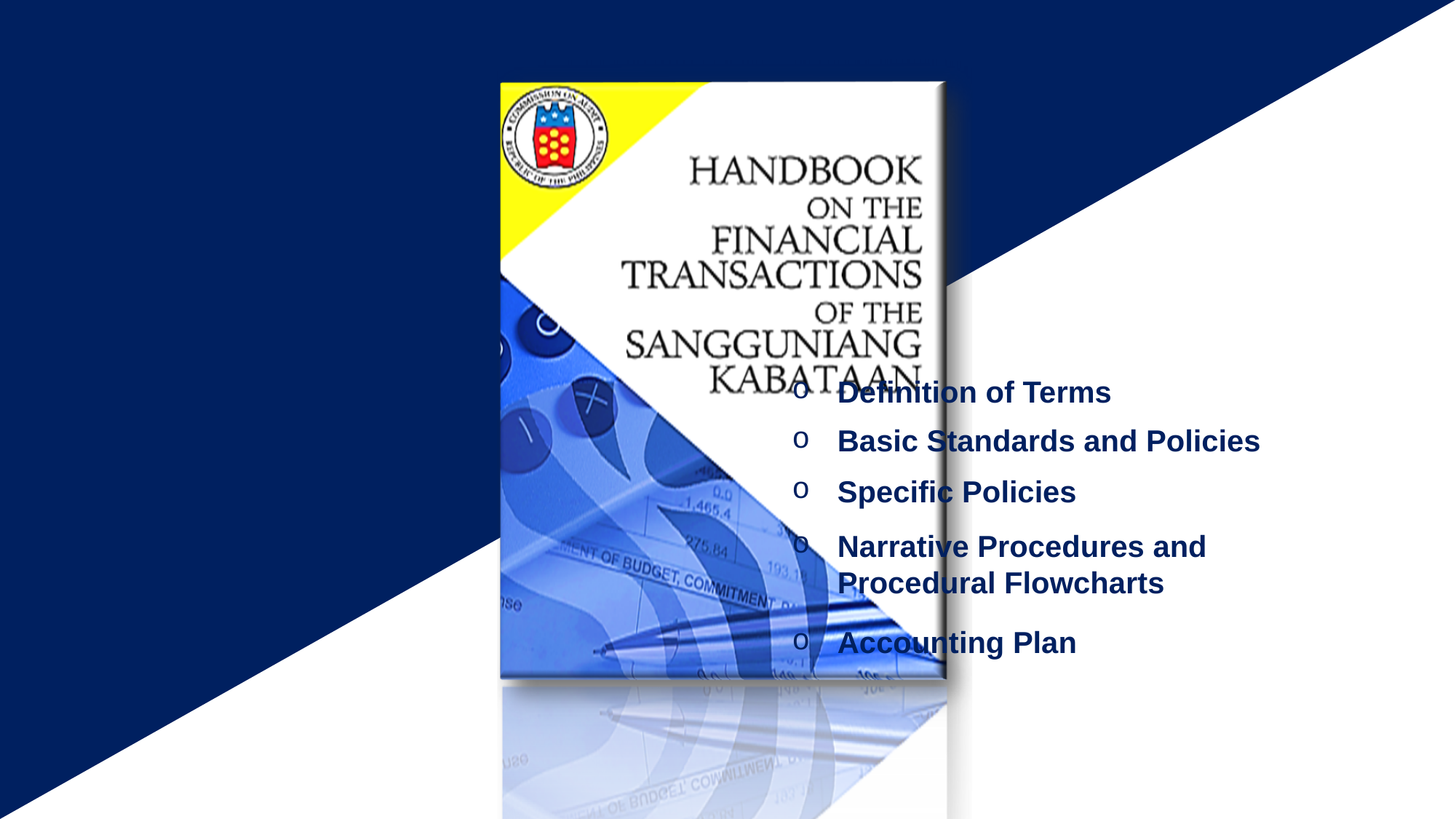

Definition of Terms
Basic Standards and Policies
Specific Policies
Narrative Procedures and Procedural Flowcharts
Accounting Plan